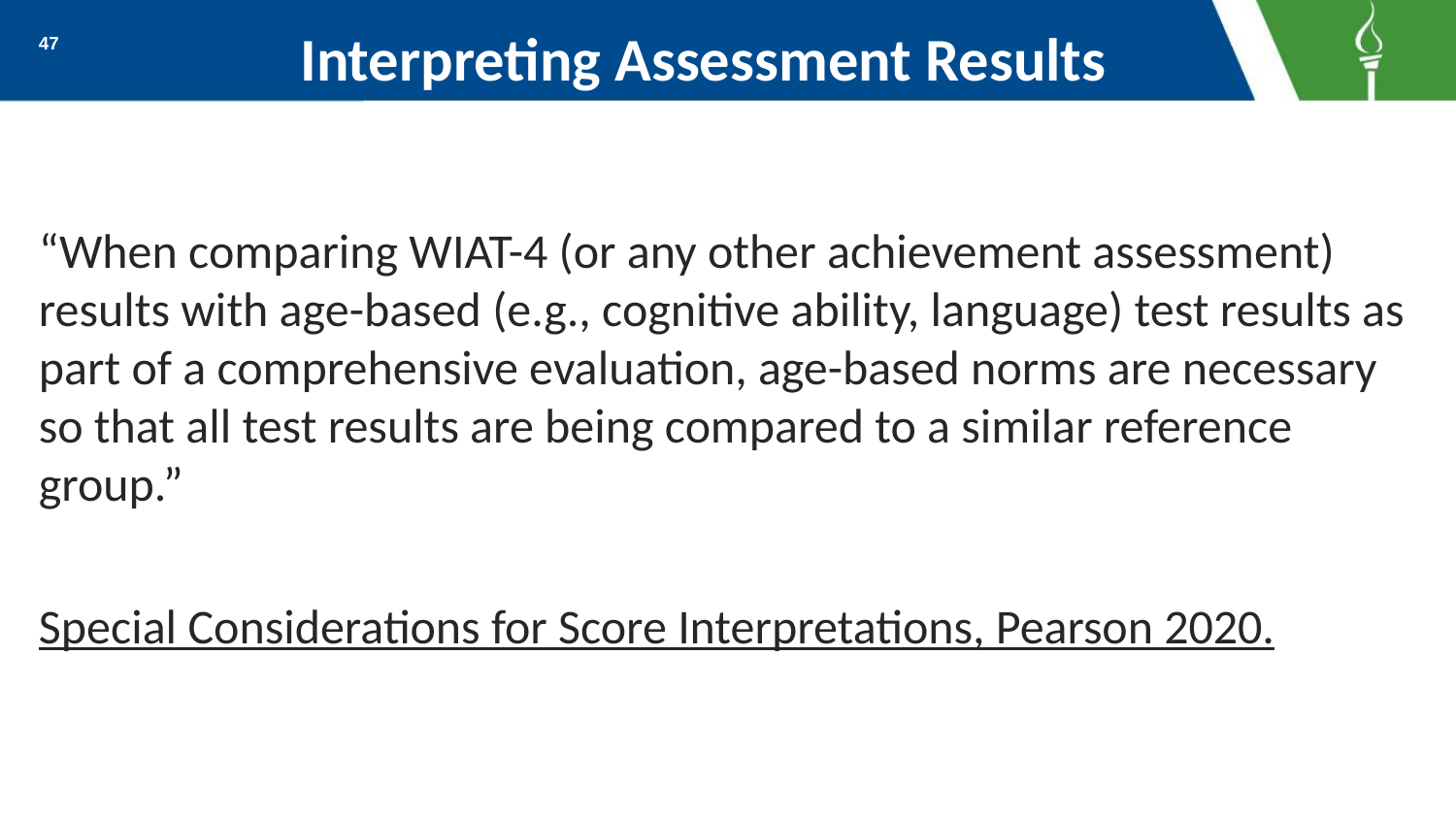

# Interpreting Assessment Results
47

“When comparing WIAT-4 (or any other achievement assessment) results with age-based (e.g., cognitive ability, language) test results as part of a comprehensive evaluation, age-based norms are necessary so that all test results are being compared to a similar reference group.”

Special Considerations for Score Interpretations, Pearson 2020.